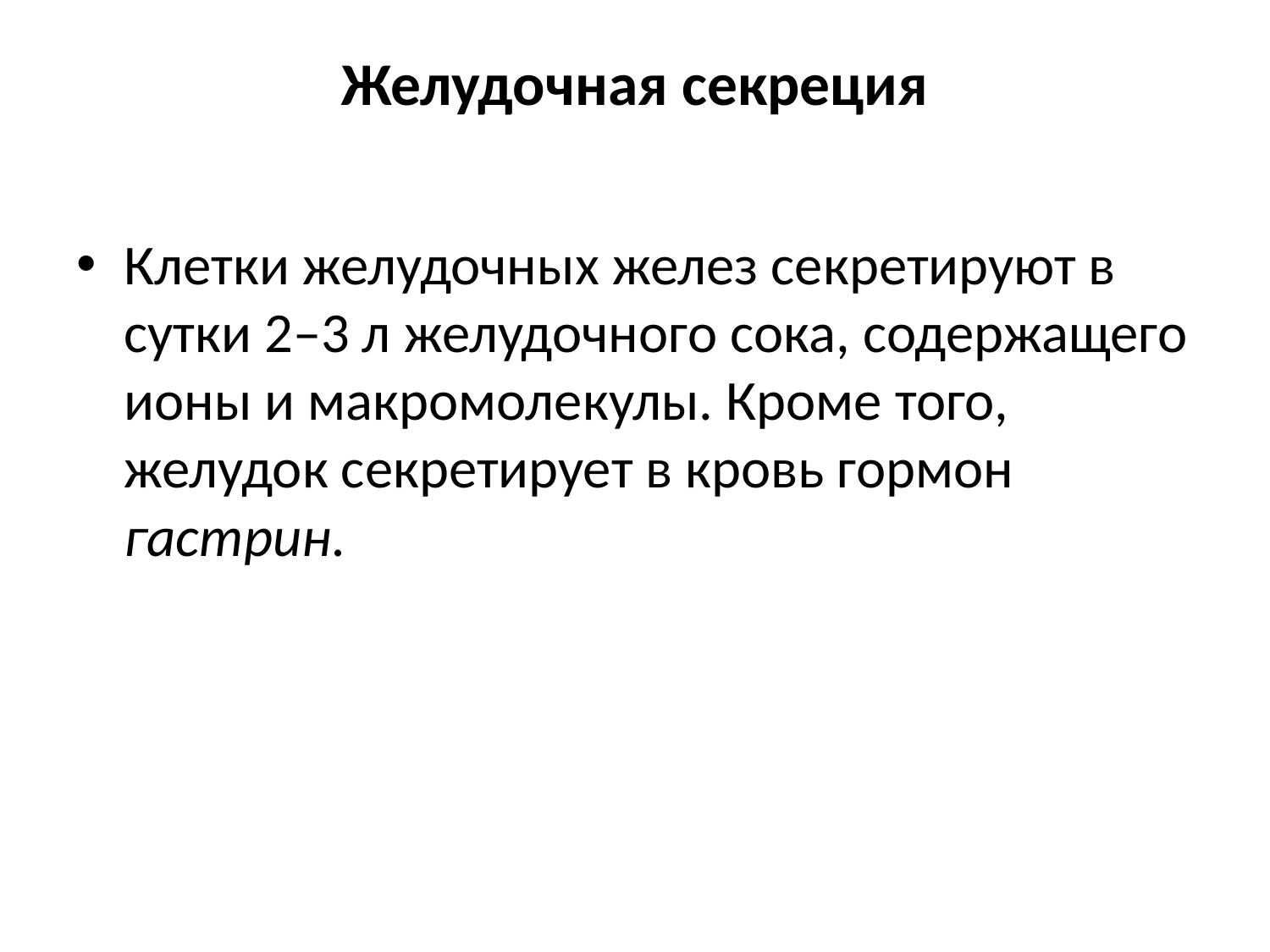

# Желудочная секреция
Клетки желудочных желез секретируют в сутки 2–3 л желудочного сока, содержащего ионы и макромолекулы. Кроме того, желудок секретирует в кровь гормон гастрин.